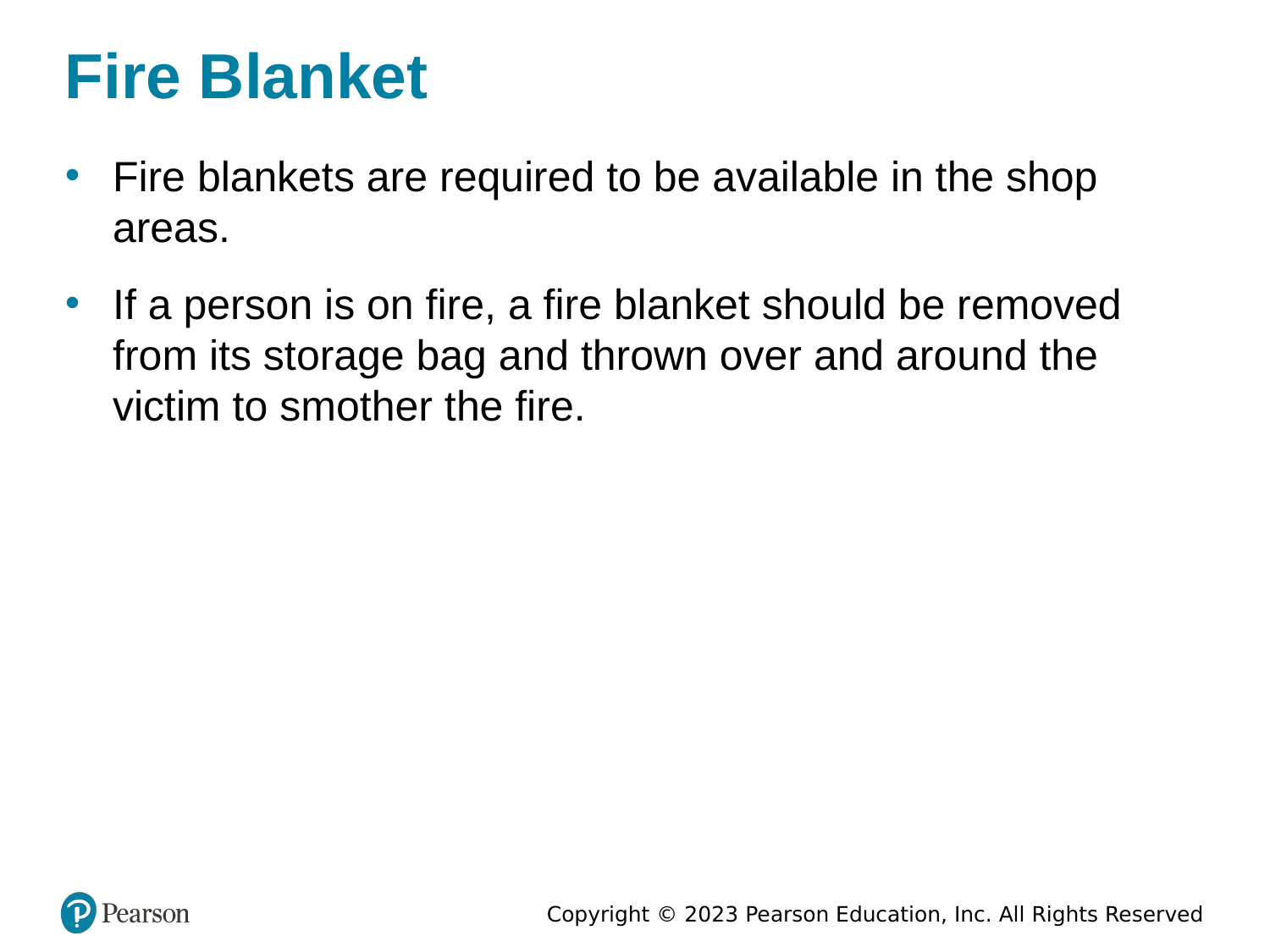

# Fire Blanket
Fire blankets are required to be available in the shop areas.
If a person is on fire, a fire blanket should be removed from its storage bag and thrown over and around the victim to smother the fire.